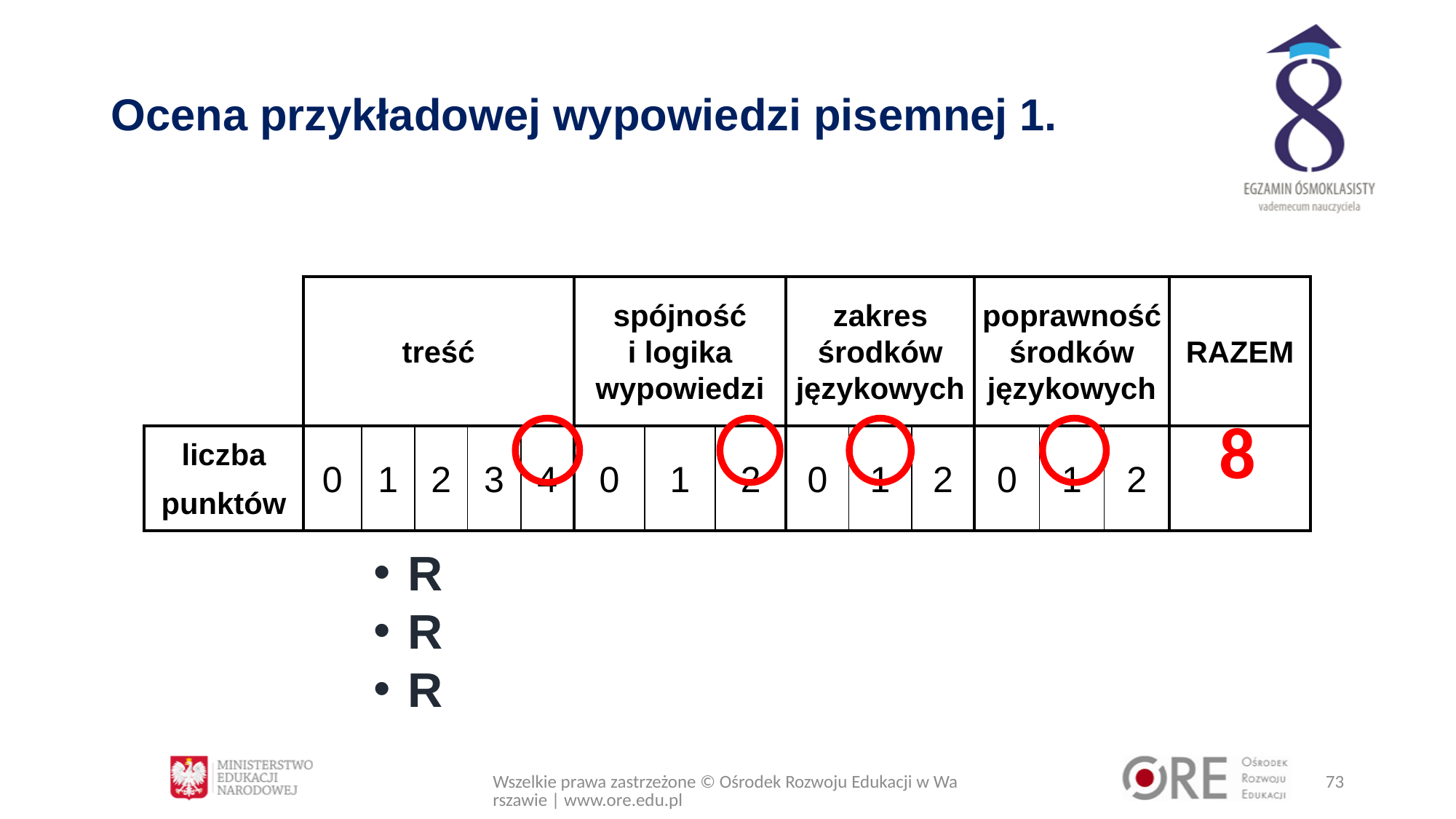

Ocena przykładowej wypowiedzi pisemnej 1.
|  | treść |  |  |  |  | spójność i logika wypowiedzi |  |  | zakres środków językowych |  |  | poprawność środków językowych |  |  | RAZEM |
| --- | --- | --- | --- | --- | --- | --- | --- | --- | --- | --- | --- | --- | --- | --- | --- |
|  |  |  |  |  |  |  |  |  |  |  |  |  |  |  |  |
| liczba punktów | 0 | 1 | 2 | 3 | 4 | 0 | 1 | 2 | 0 | 1 | 2 | 0 | 1 | 2 |  |
8

R
R
R
Wszelkie prawa zastrzeżone © Ośrodek Rozwoju Edukacji w Warszawie | www.ore.edu.pl
73